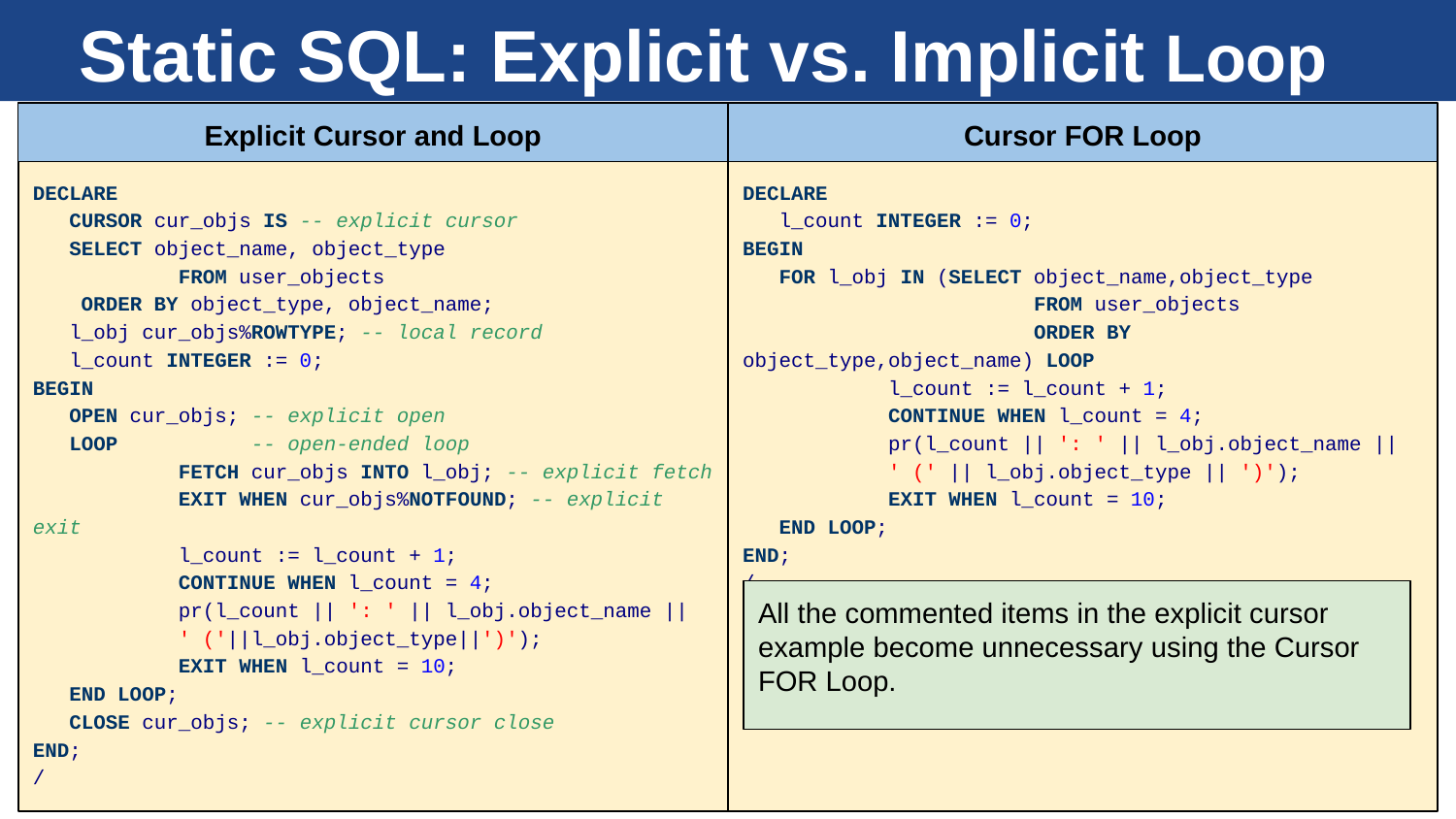

# Static SQL: Explicit vs. Implicit Loop
Explicit Cursor and Loop
Cursor FOR Loop
DECLARE
   l_count INTEGER := 0;
BEGIN
   FOR l_obj IN (SELECT object_name,object_type
               	FROM user_objects
              	ORDER BY object_type,object_name) LOOP
  	l_count := l_count + 1;
  	CONTINUE WHEN l_count = 4;
  	pr(l_count || ': ' || l_obj.object_name ||
     	' (' || l_obj.object_type || ')');
  	EXIT WHEN l_count = 10;
   END LOOP;
END;
/
DECLARE
   CURSOR cur_objs IS -- explicit cursor
   SELECT object_name, object_type
 	FROM user_objects
    ORDER BY object_type, object_name;
   l_obj cur_objs%ROWTYPE; -- local record
   l_count INTEGER := 0;
BEGIN
   OPEN cur_objs; -- explicit open
   LOOP           -- open-ended loop
  	FETCH cur_objs INTO l_obj; -- explicit fetch
  	EXIT WHEN cur_objs%NOTFOUND; -- explicit exit
  	l_count := l_count + 1;
  	CONTINUE WHEN l_count = 4;
  	pr(l_count || ': ' || l_obj.object_name ||
     	' ('||l_obj.object_type||')');
  	EXIT WHEN l_count = 10;
   END LOOP;
   CLOSE cur_objs; -- explicit cursor close
END;
/
All the commented items in the explicit cursor example become unnecessary using the Cursor FOR Loop.